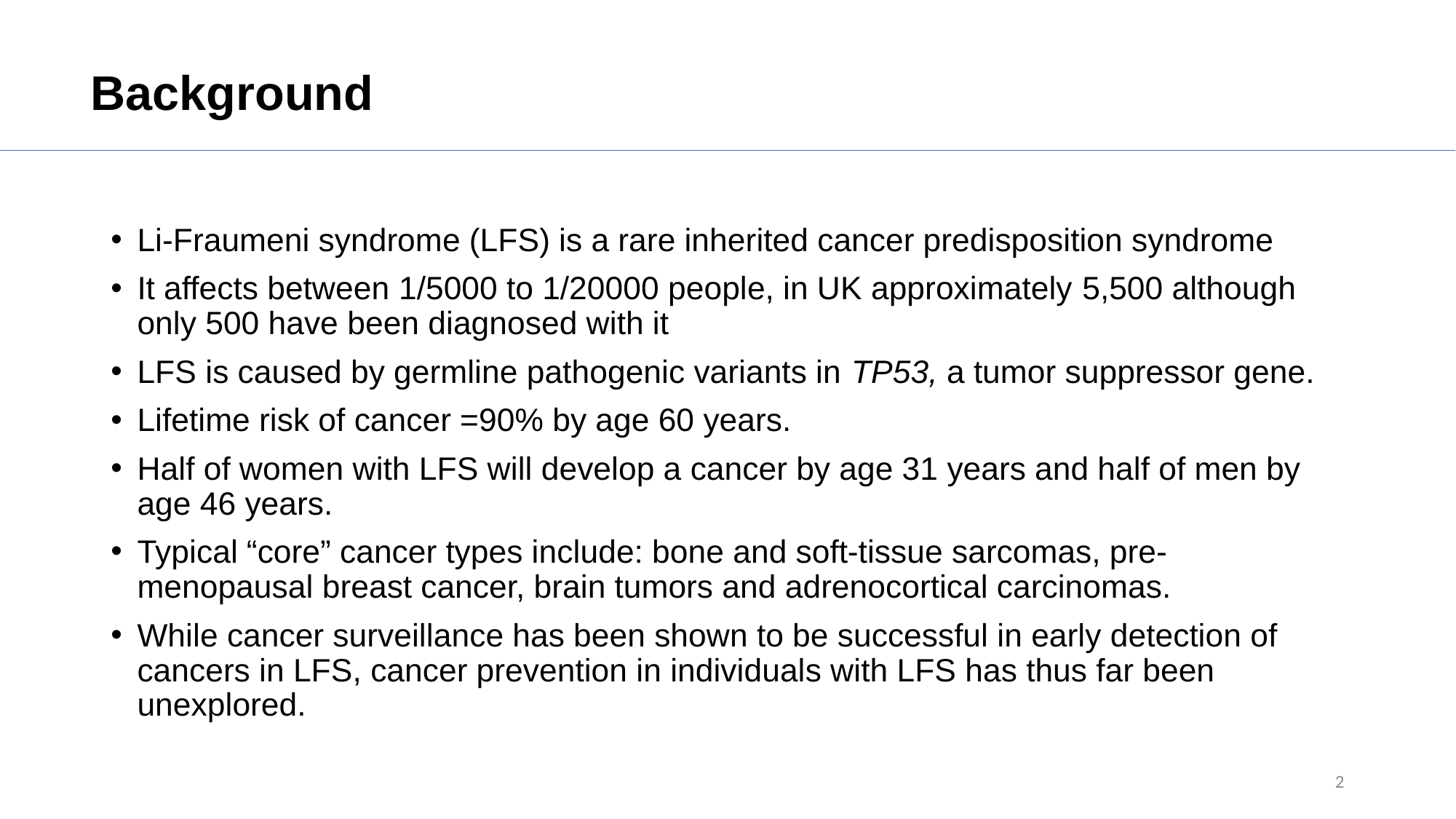

# Background
Li-Fraumeni syndrome (LFS) is a rare inherited cancer predisposition syndrome
It affects between 1/5000 to 1/20000 people, in UK approximately 5,500 although only 500 have been diagnosed with it
LFS is caused by germline pathogenic variants in TP53, a tumor suppressor gene.
Lifetime risk of cancer =90% by age 60 years.
Half of women with LFS will develop a cancer by age 31 years and half of men by age 46 years.
Typical “core” cancer types include: bone and soft-tissue sarcomas, pre-menopausal breast cancer, brain tumors and adrenocortical carcinomas.
While cancer surveillance has been shown to be successful in early detection of cancers in LFS, cancer prevention in individuals with LFS has thus far been unexplored.

2